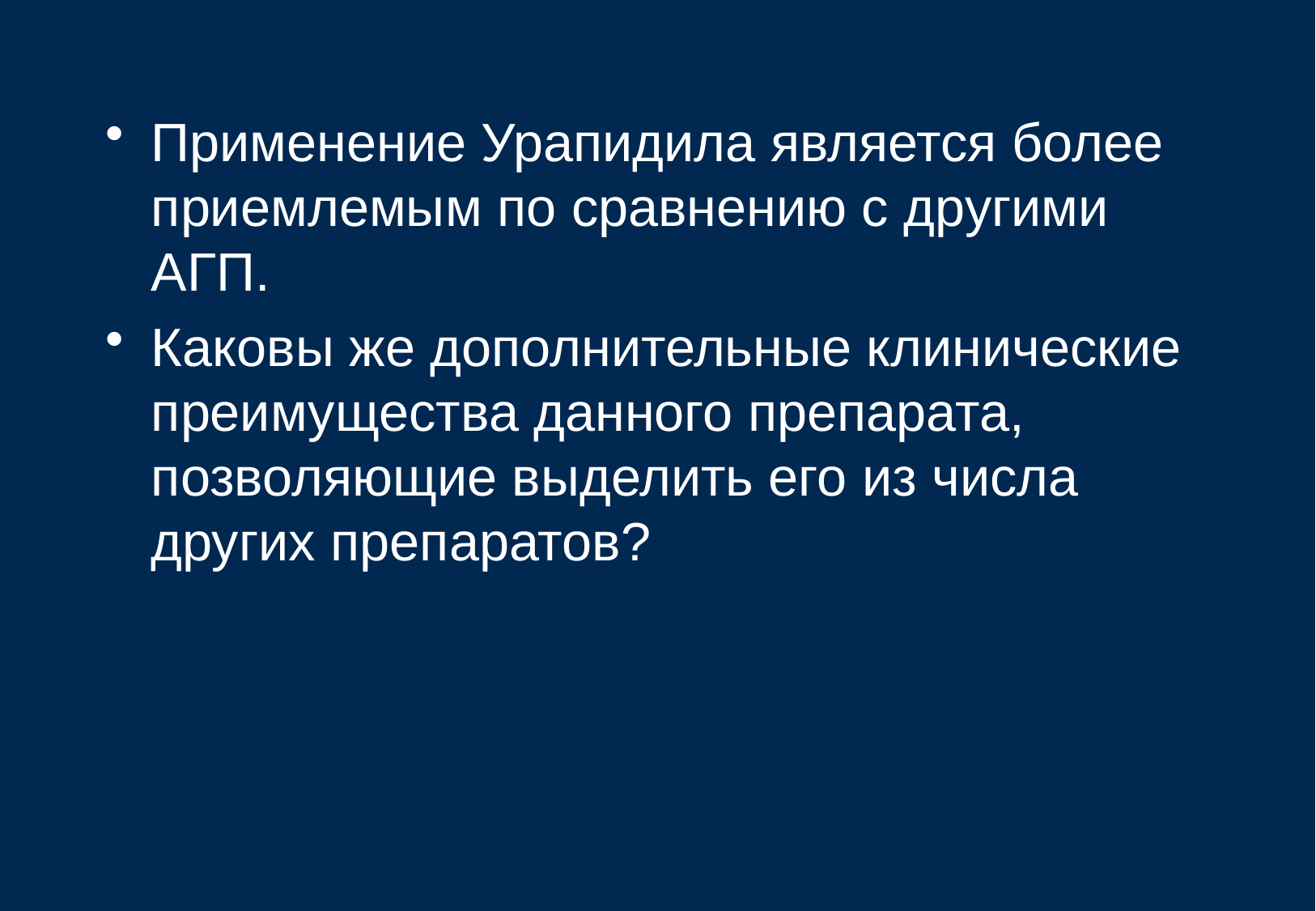

#
Применение Урапидила является более приемлемым по сравнению с другими АГП.
Каковы же дополнительные клинические преимущества данного препарата, позволяющие выделить его из числа других препаратов?